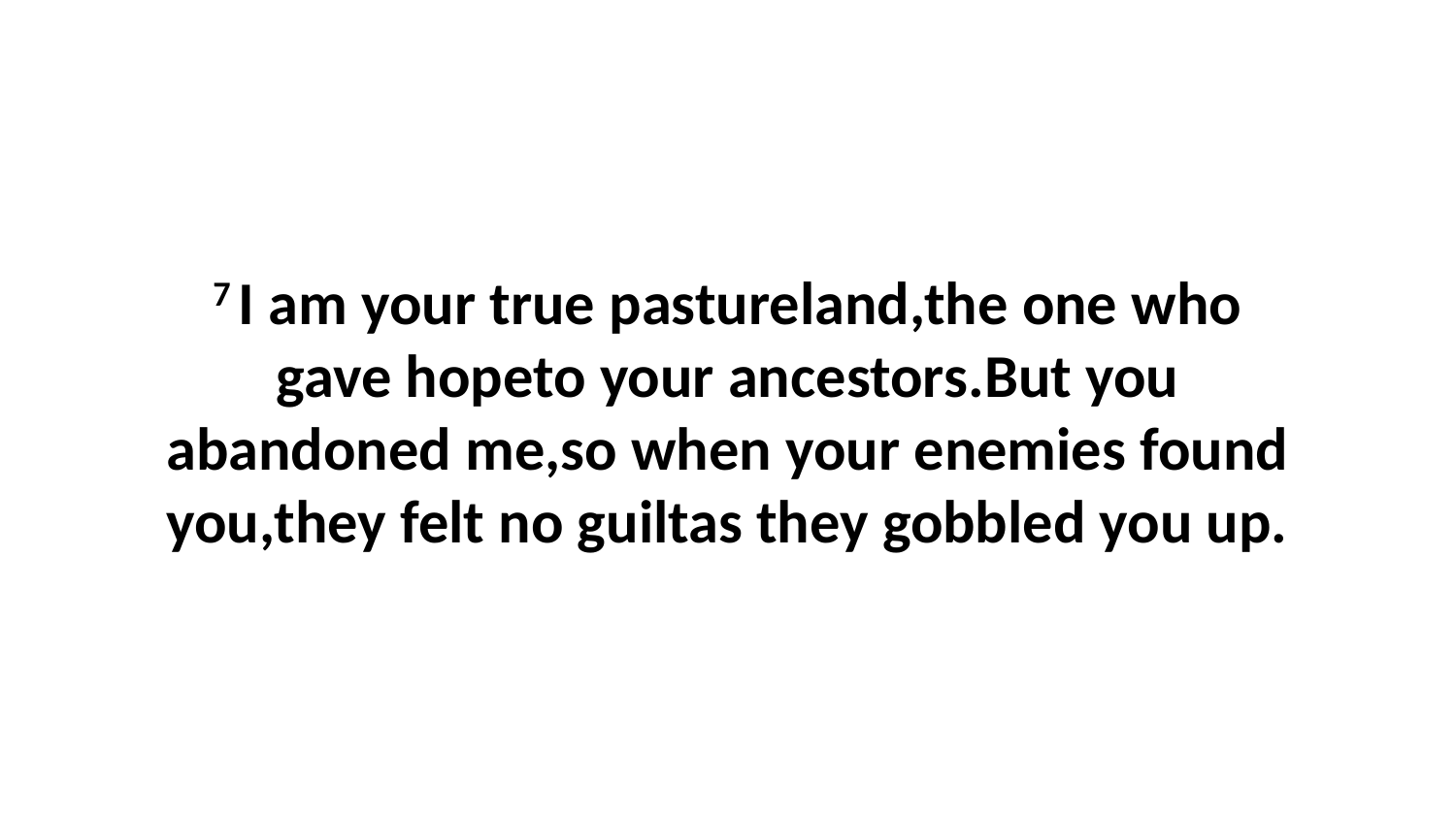

7 I am your true pastureland,the one who gave hopeto your ancestors.But you abandoned me,so when your enemies found you,they felt no guiltas they gobbled you up.